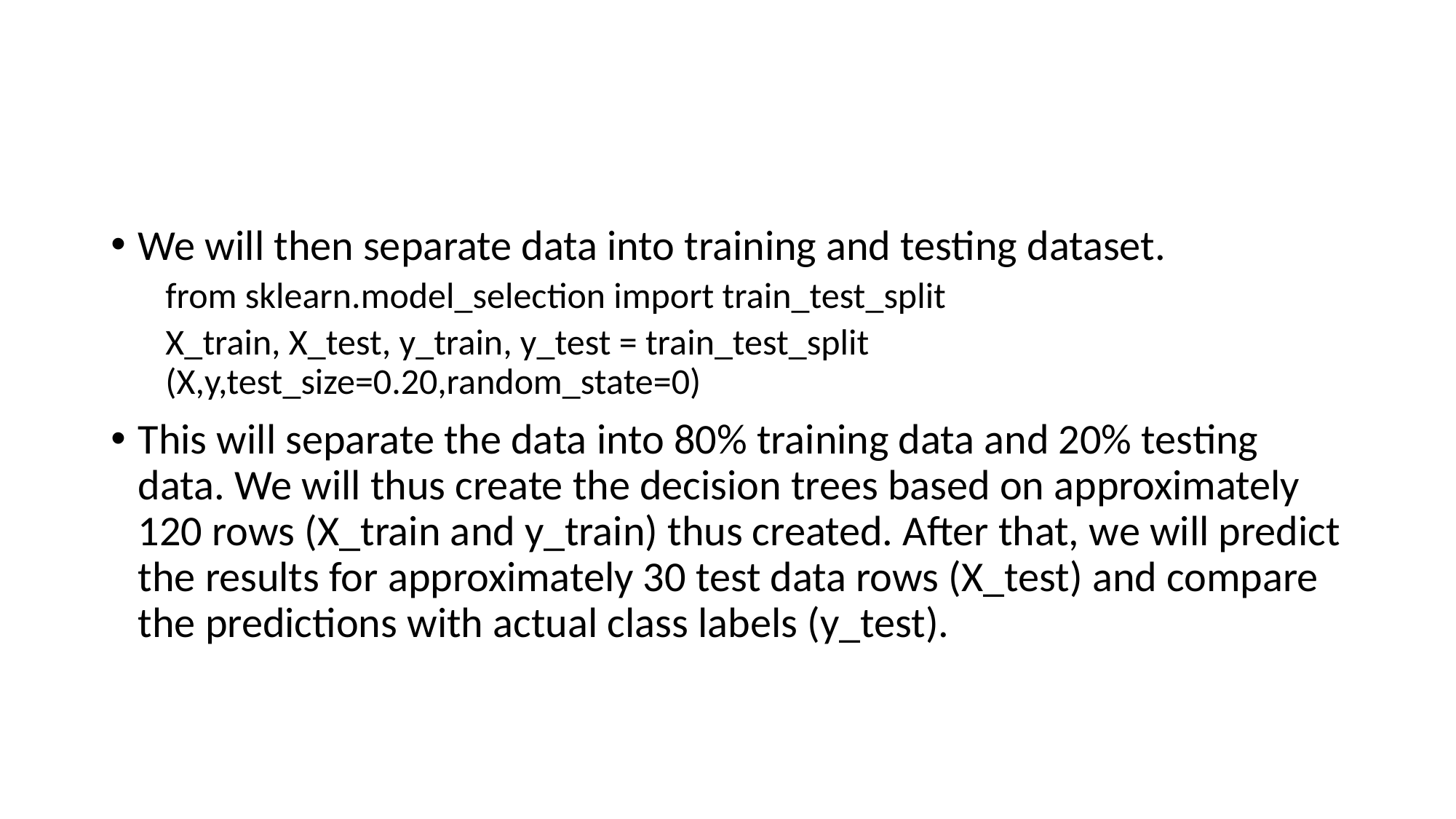

#
We will then separate data into training and testing dataset.
from sklearn.model_selection import train_test_split
X_train, X_test, y_train, y_test = train_test_split (X,y,test_size=0.20,random_state=0)
This will separate the data into 80% training data and 20% testing data. We will thus create the decision trees based on approximately 120 rows (X_train and y_train) thus created. After that, we will predict the results for approximately 30 test data rows (X_test) and compare the predictions with actual class labels (y_test).